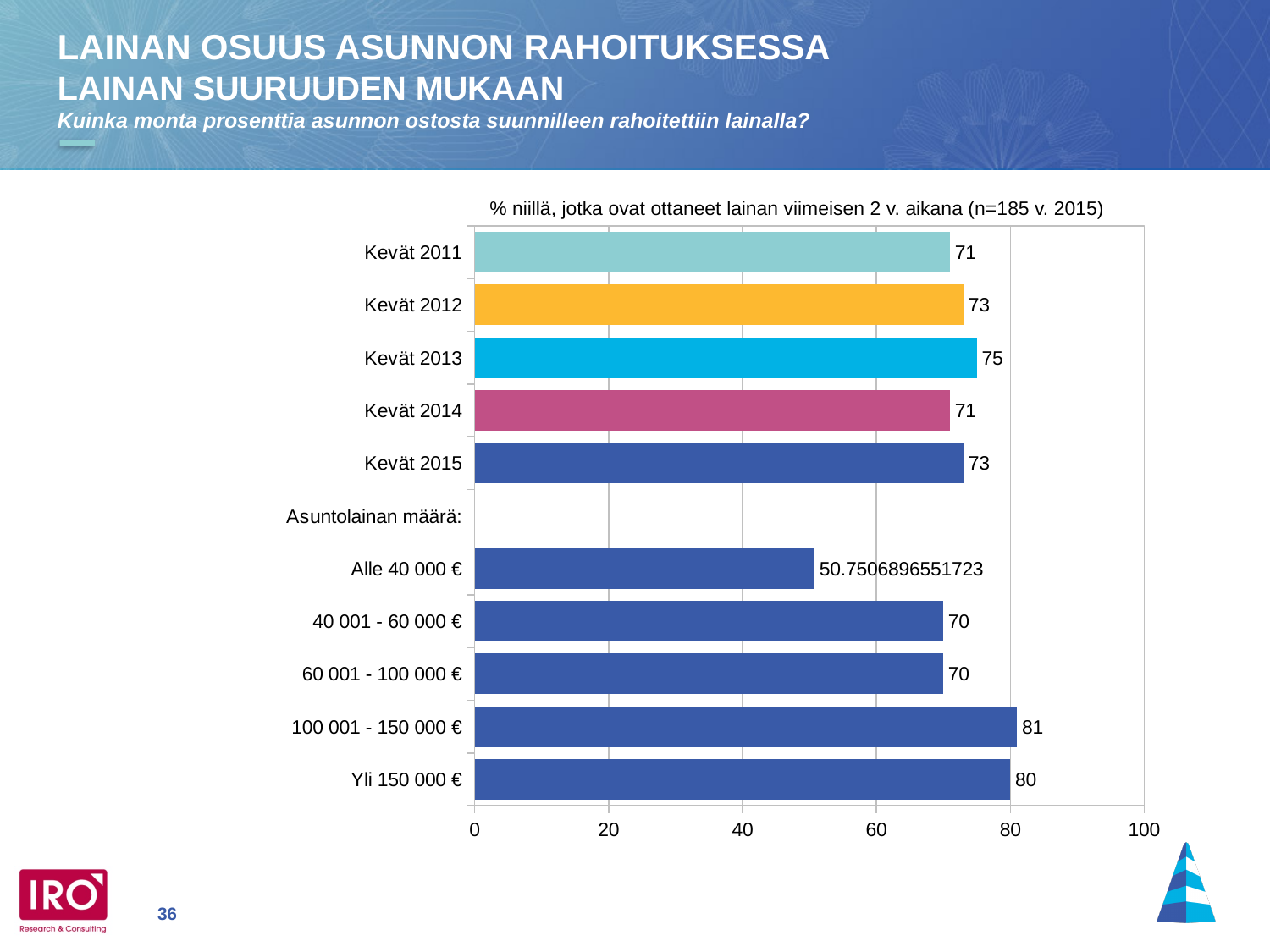

LAINAN OSUUS ASUNNON RAHOITUKSESSA                                    LAINAN SUURUUDEN MUKAAN
Kuinka monta prosenttia asunnon ostosta suunnilleen rahoitettiin lainalla?
% niillä, jotka ovat ottaneet lainan viimeisen 2 v. aikana (n=185 v. 2015)

### Chart

| Category |  |
|---|---|
| Kevät 2011 | 71.0 |
| Kevät 2012 | 73.0 |
| Kevät 2013 | 75.0 |
| Kevät 2014 | 71.0 |
| Kevät 2015 | 73.0 |
| Asuntolainan määrä: | None |
| Alle 40 000 € | 50.75068965517229 |
| 40 001 - 60 000 € | 70.0 |
| 60 001 - 100 000 € | 70.0 |
| 100 001 - 150 000 € | 81.0 |
| Yli 150 000 € | 80.0 |